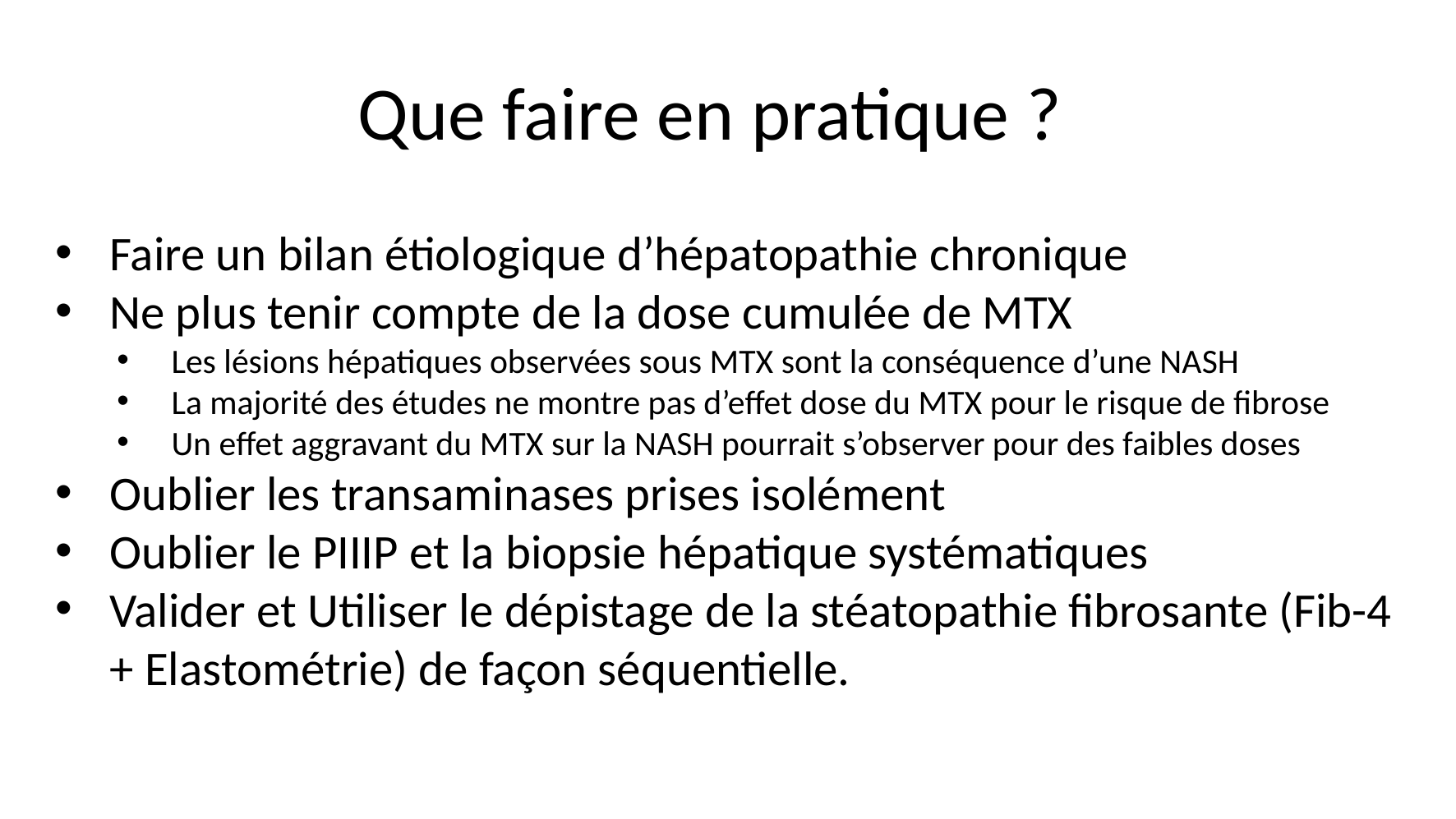

# Que faire en pratique ?
Faire un bilan étiologique d’hépatopathie chronique
Ne plus tenir compte de la dose cumulée de MTX
Les lésions hépatiques observées sous MTX sont la conséquence d’une NASH
La majorité des études ne montre pas d’effet dose du MTX pour le risque de fibrose
Un effet aggravant du MTX sur la NASH pourrait s’observer pour des faibles doses
Oublier les transaminases prises isolément
Oublier le PIIIP et la biopsie hépatique systématiques
Valider et Utiliser le dépistage de la stéatopathie fibrosante (Fib-4 + Elastométrie) de façon séquentielle.